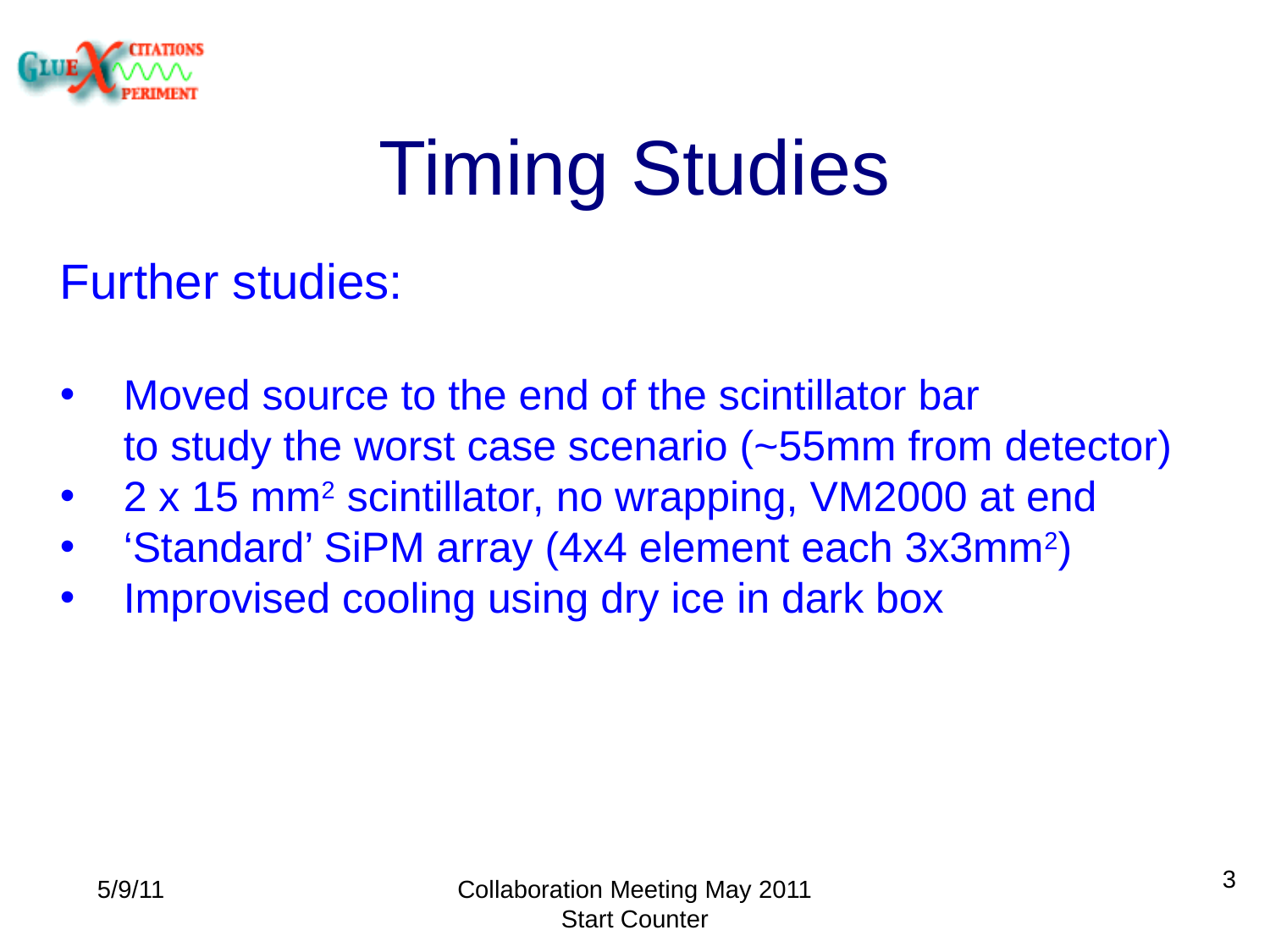

# Timing Studies
Further studies:
Moved source to the end of the scintillator bar
to study the worst case scenario (~55mm from detector)
2 x 15 mm2 scintillator, no wrapping, VM2000 at end
‘Standard’ SiPM array (4x4 element each 3x3mm2)
Improvised cooling using dry ice in dark box

3
5/9/11
Collaboration Meeting May 2011 Start Counter